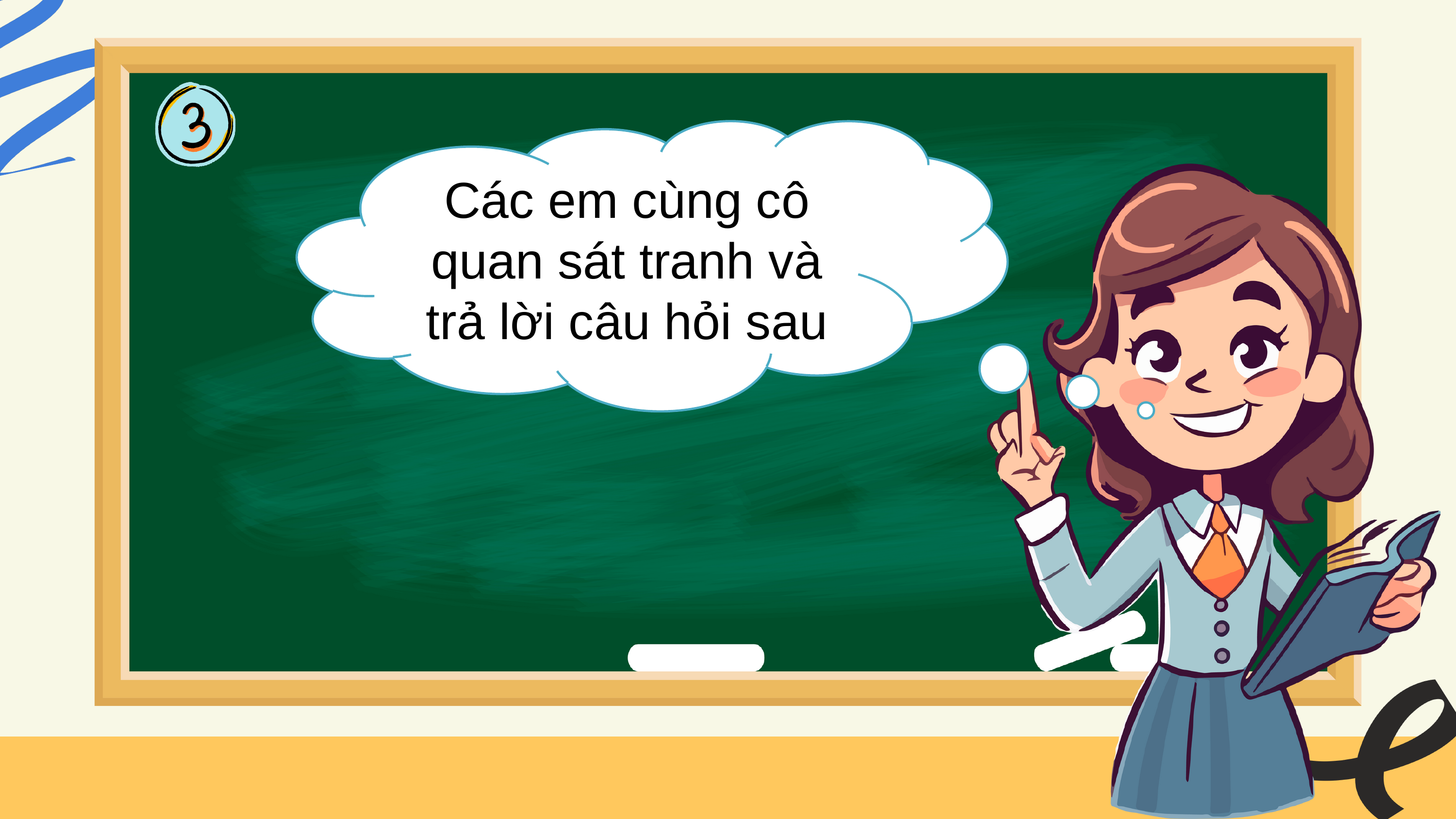

Các em cùng cô quan sát tranh và trả lời câu hỏi sau